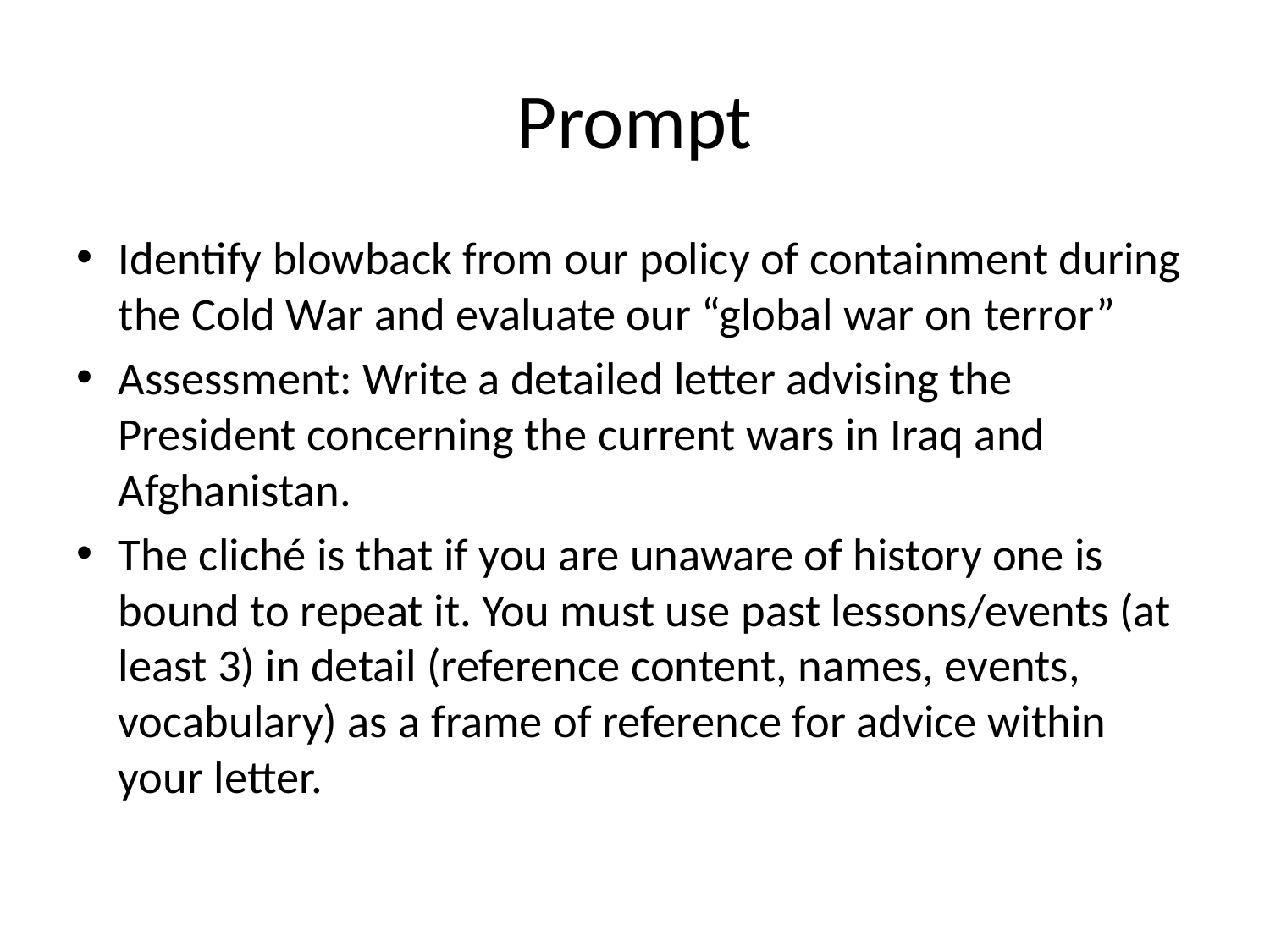

# Prompt
Identify blowback from our policy of containment during the Cold War and evaluate our “global war on terror”
Assessment: Write a detailed letter advising the President concerning the current wars in Iraq and Afghanistan.
The cliché is that if you are unaware of history one is bound to repeat it. You must use past lessons/events (at least 3) in detail (reference content, names, events, vocabulary) as a frame of reference for advice within your letter.